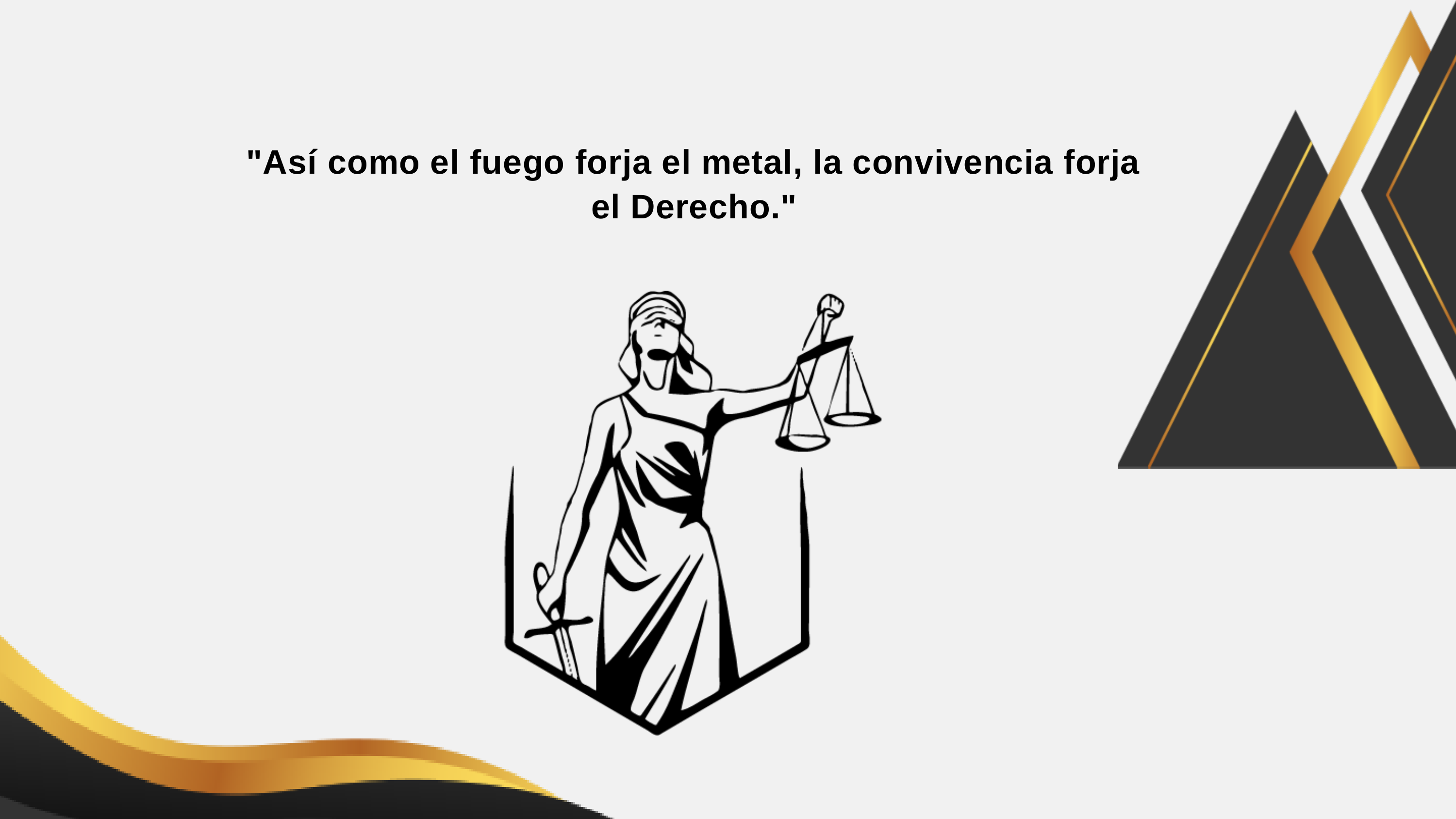

"Así como el fuego forja el metal, la convivencia forja el Derecho."